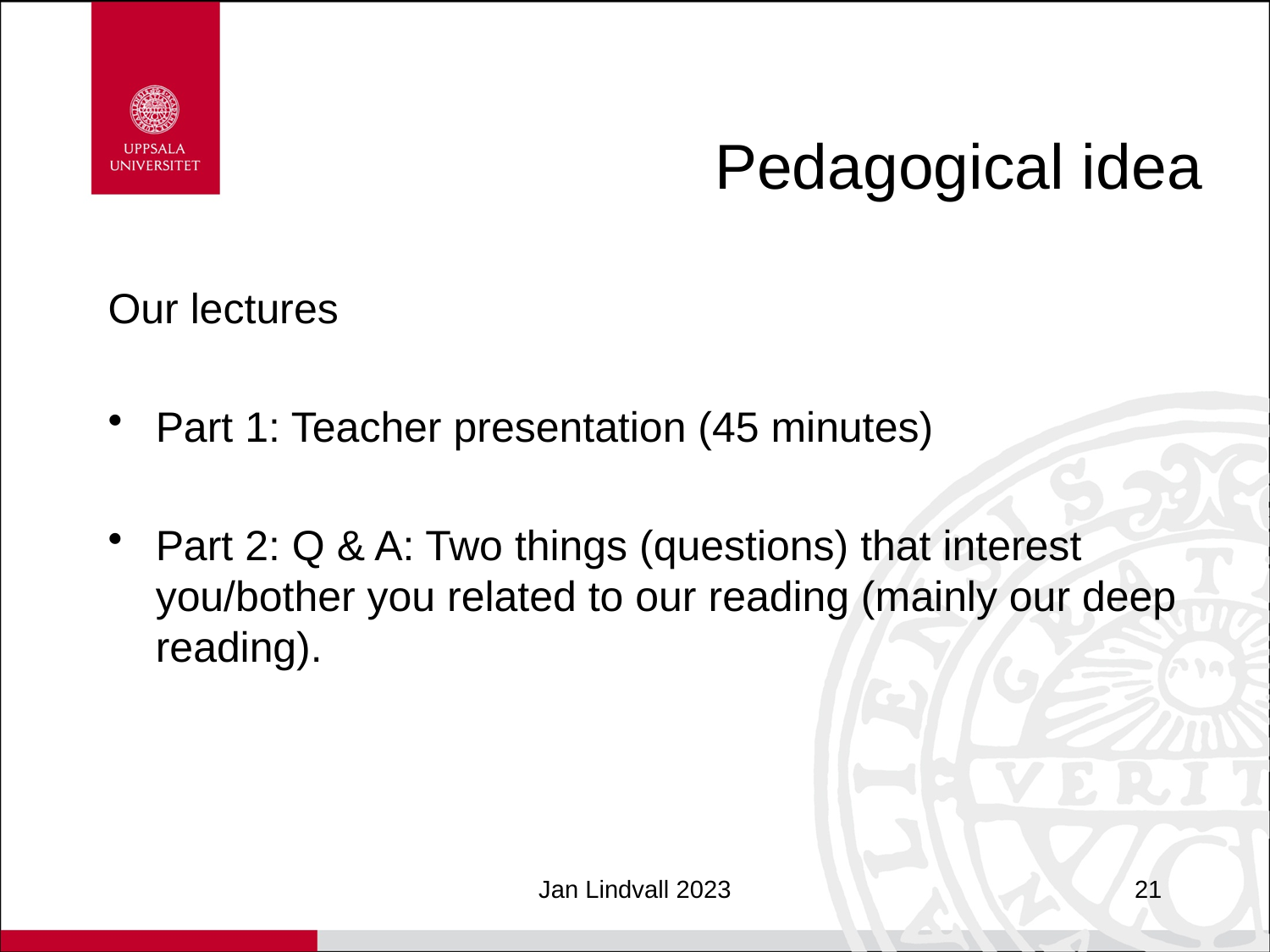

# Pedagogical idea
Our lectures

Part 1: Teacher presentation (45 minutes)

Part 2: Q & A: Two things (questions) that interest you/bother you related to our reading (mainly our deep reading).
Jan Lindvall 2023
21